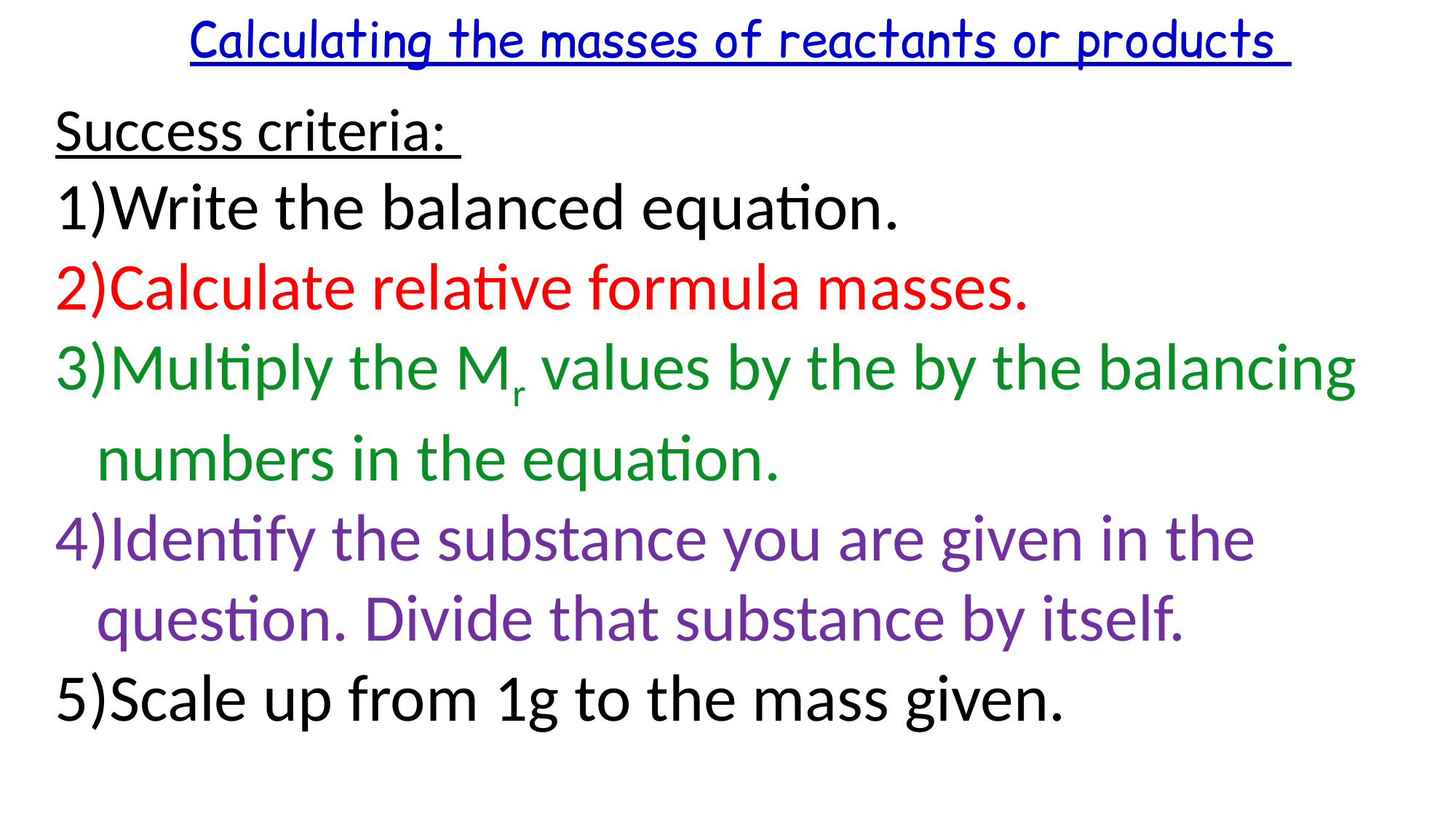

Calculating the masses of reactants or products

Success criteria:
Write the balanced equation.
Calculate relative formula masses.
Multiply the Mr values by the by the balancing numbers in the equation.
Identify the substance you are given in the question. Divide that substance by itself.
Scale up from 1g to the mass given.